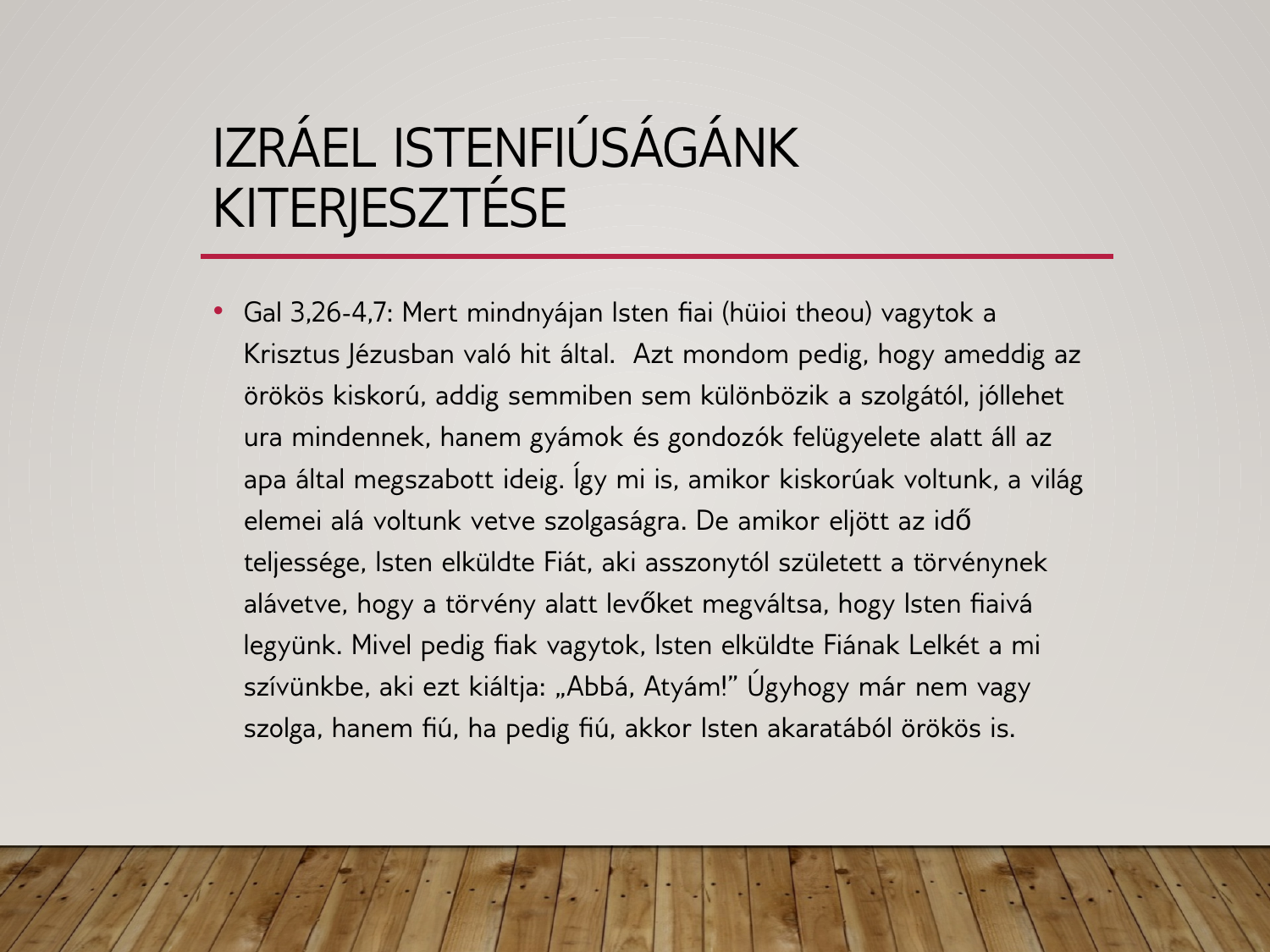

# Izráel istenfiúságánk kiterjesztése
Gal 3,26-4,7: Mert mindnyájan Isten fiai (hüioi theou) vagytok a Krisztus Jézusban való hit által.  Azt mondom pedig, hogy ameddig az örökös kiskorú, addig semmiben sem különbözik a szolgától, jóllehet ura mindennek, hanem gyámok és gondozók felügyelete alatt áll az apa által megszabott ideig. Így mi is, amikor kiskorúak voltunk, a világ elemei alá voltunk vetve szolgaságra. De amikor eljött az idő teljessége, Isten elküldte Fiát, aki asszonytól született a törvénynek alávetve, hogy a törvény alatt levőket megváltsa, hogy Isten fiaivá legyünk. Mivel pedig fiak vagytok, Isten elküldte Fiának Lelkét a mi szívünkbe, aki ezt kiáltja: „Abbá, Atyám!” Úgyhogy már nem vagy szolga, hanem fiú, ha pedig fiú, akkor Isten akaratából örökös is.